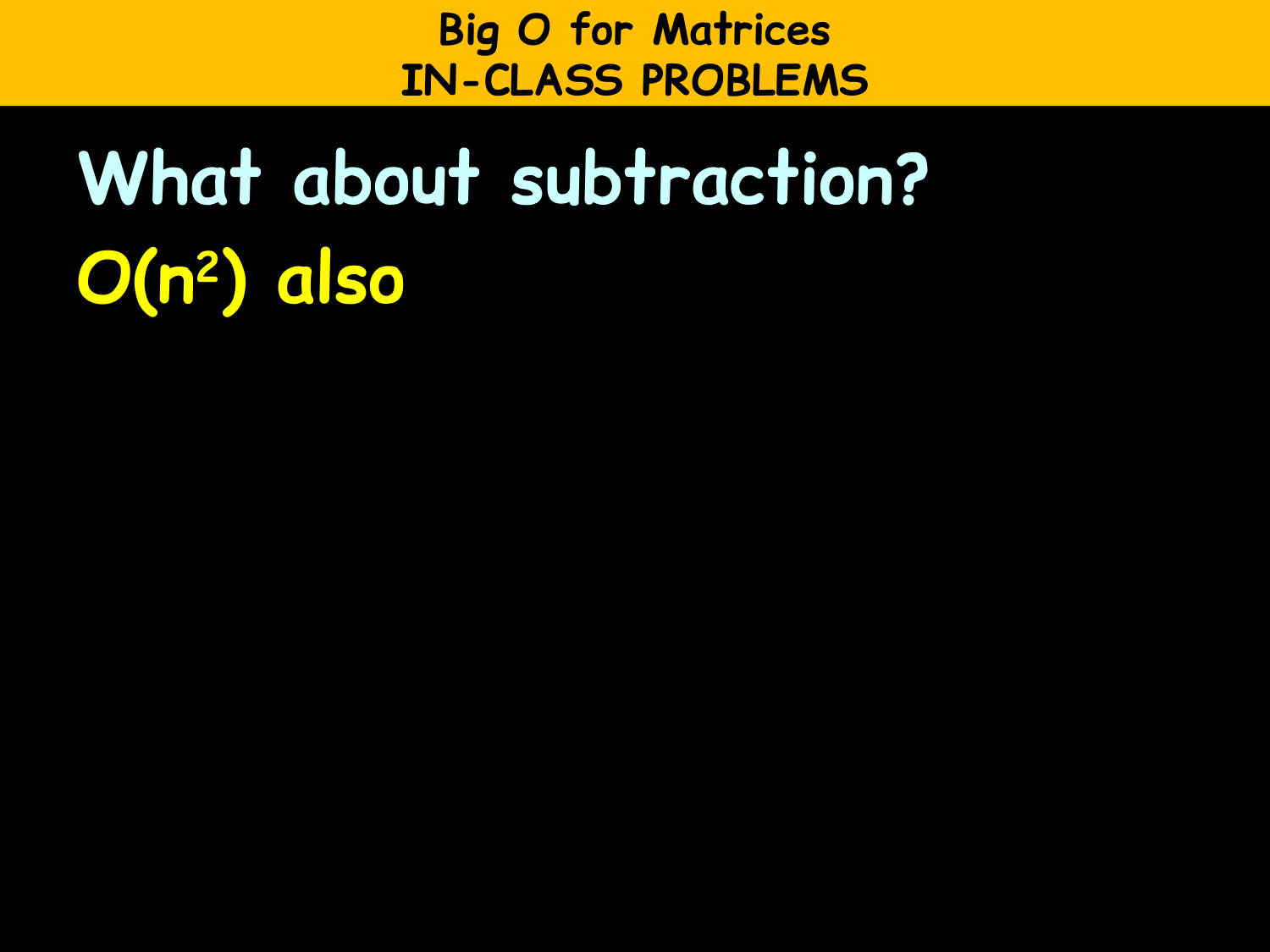

Big O for Matrices
IN-CLASS PROBLEMS
What about subtraction?
O(n2) also